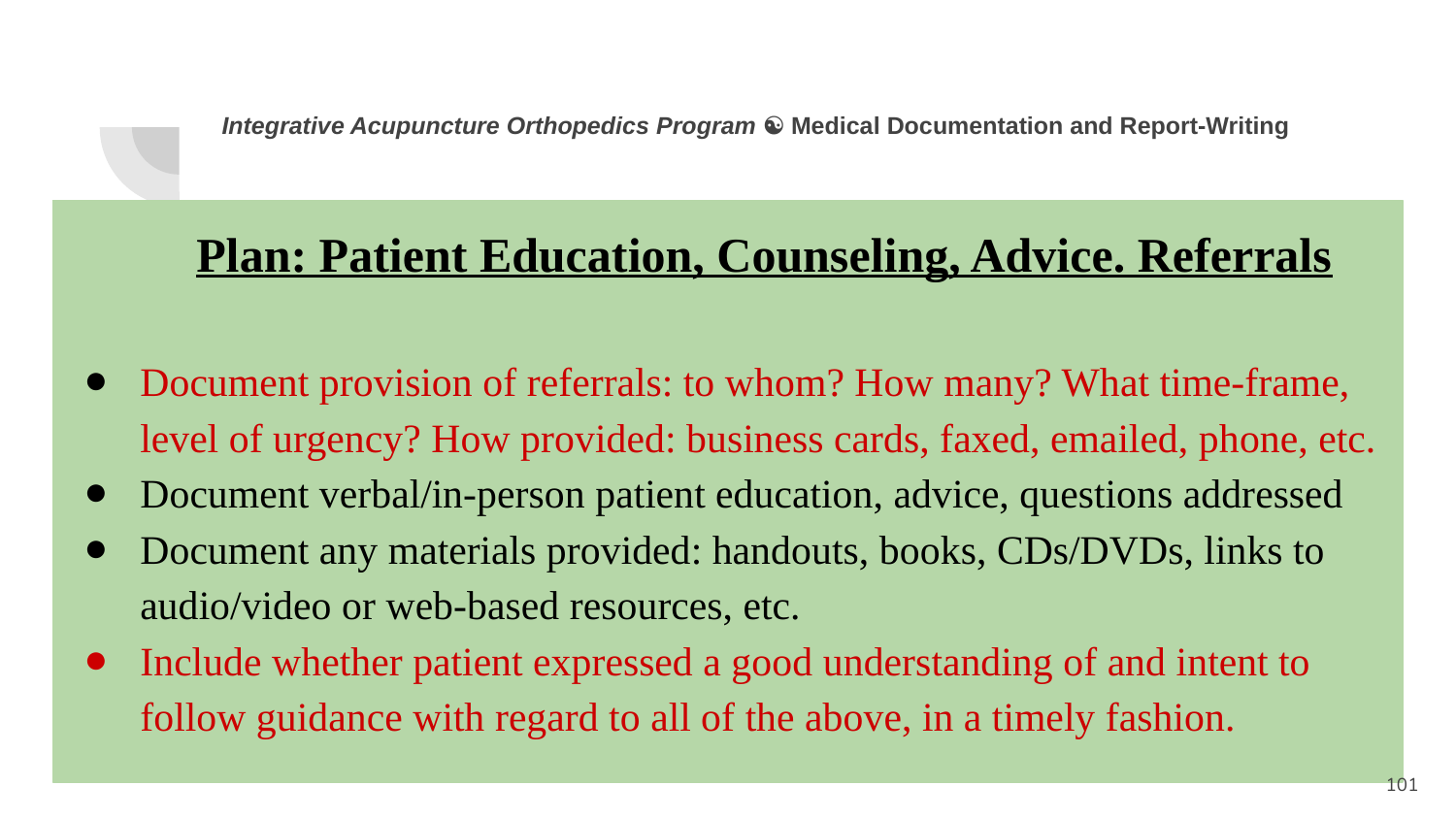

Integrative Acupuncture Orthopedics Program ☯ Medical Documentation and Report-Writing
Plan: Patient Education, Counseling, Advice. Referrals

Document provision of referrals: to whom? How many? What time-frame, level of urgency? How provided: business cards, faxed, emailed, phone, etc.
Document verbal/in-person patient education, advice, questions addressed
Document any materials provided: handouts, books, CDs/DVDs, links to audio/video or web-based resources, etc.
Include whether patient expressed a good understanding of and intent to follow guidance with regard to all of the above, in a timely fashion.

101